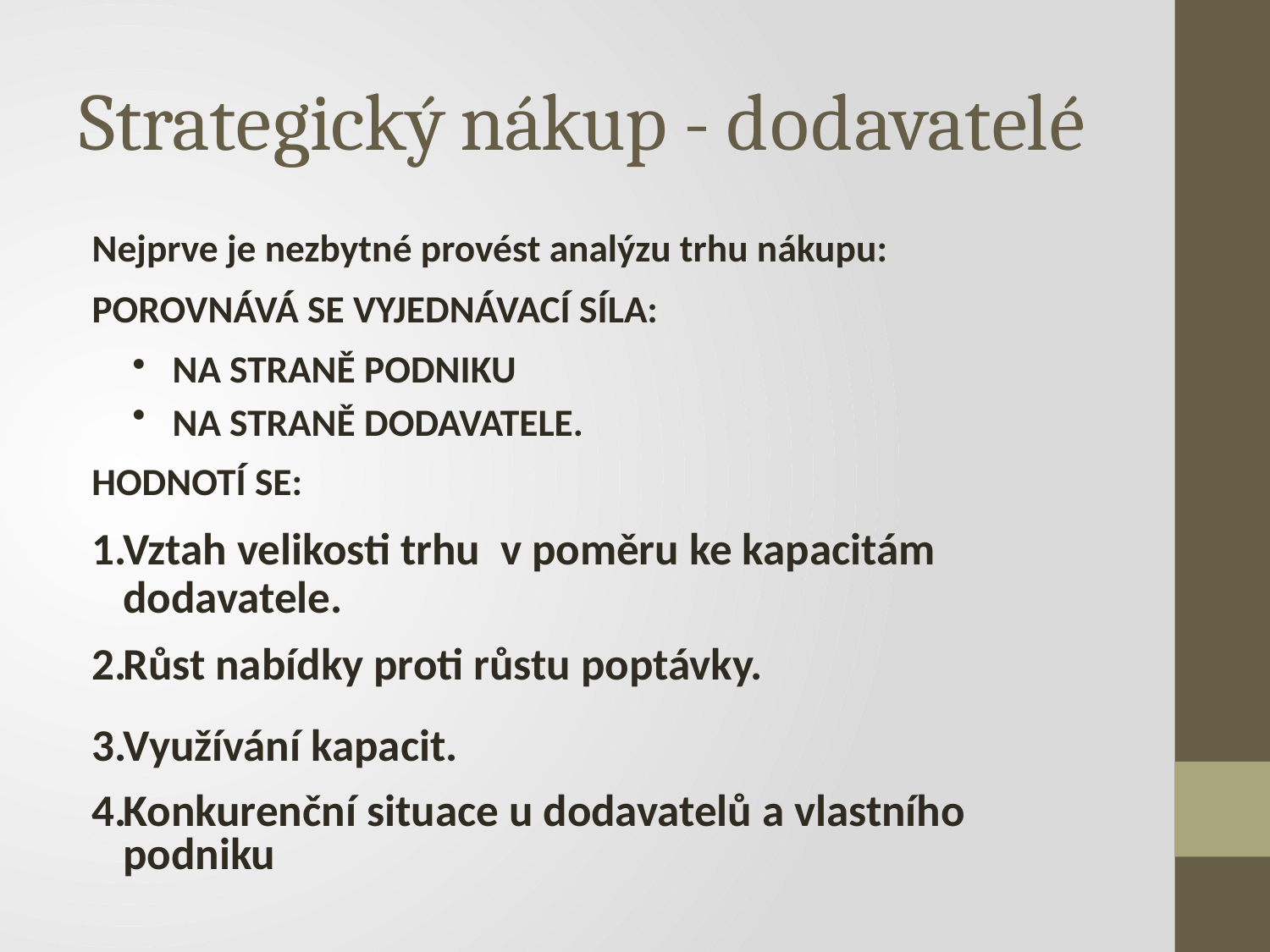

# Strategický nákup - dodavatelé
Nejprve je nezbytné provést analýzu trhu nákupu:
POROVNÁVÁ SE VYJEDNÁVACÍ SÍLA:
 NA STRANĚ PODNIKU
 NA STRANĚ DODAVATELE.
HODNOTÍ SE:
Vztah velikosti trhu  v poměru ke kapacitám dodavatele.
Růst nabídky proti růstu poptávky.
Využívání kapacit.
Konkurenční situace u dodavatelů a vlastního podniku